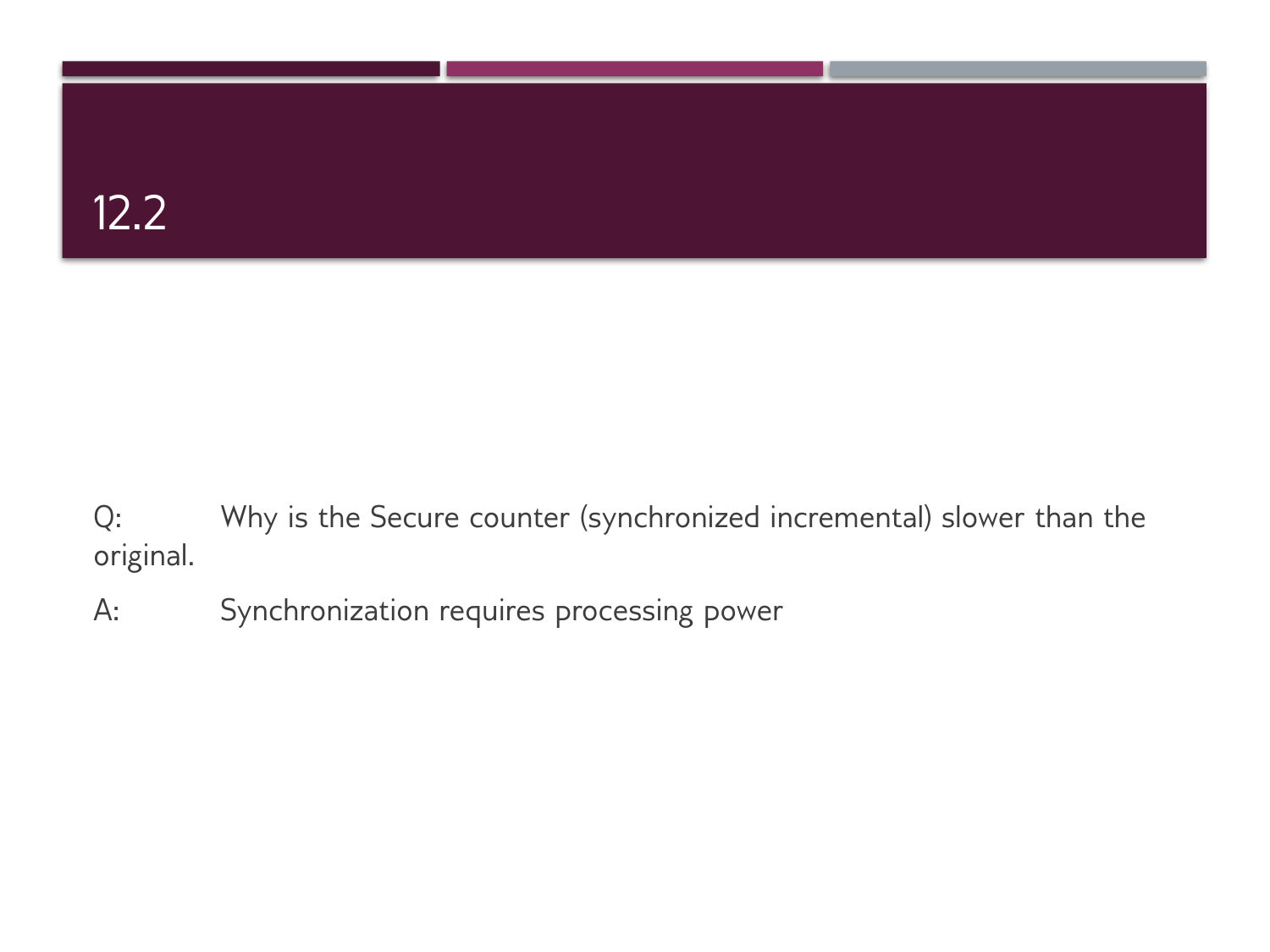

# 12.2
Q:	Why is the Secure counter (synchronized incremental) slower than the original.
A:	Synchronization requires processing power